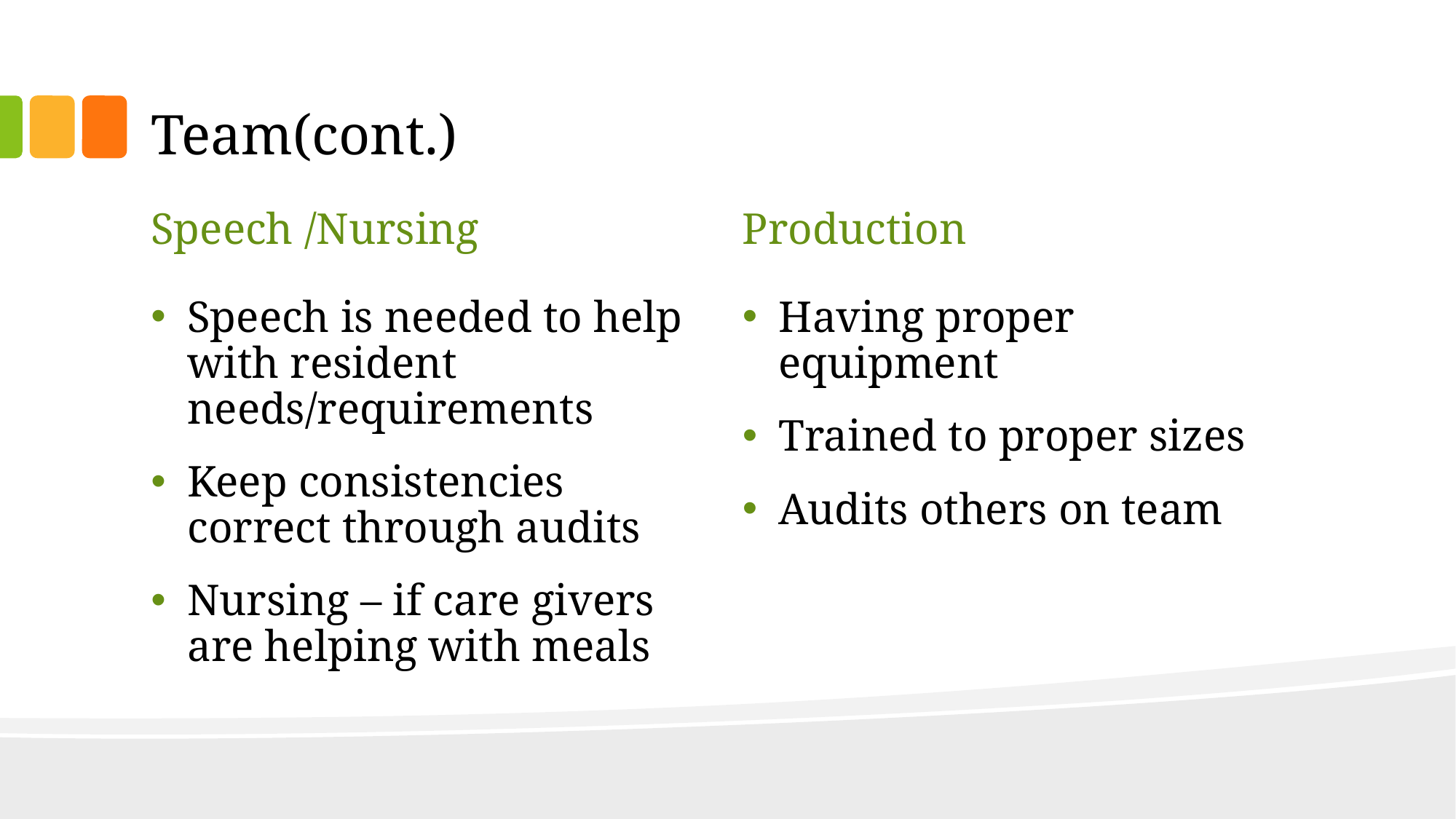

# Team(cont.)
Speech /Nursing
Production
Speech is needed to help with resident needs/requirements
Keep consistencies correct through audits
Nursing – if care givers are helping with meals
Having proper equipment
Trained to proper sizes
Audits others on team